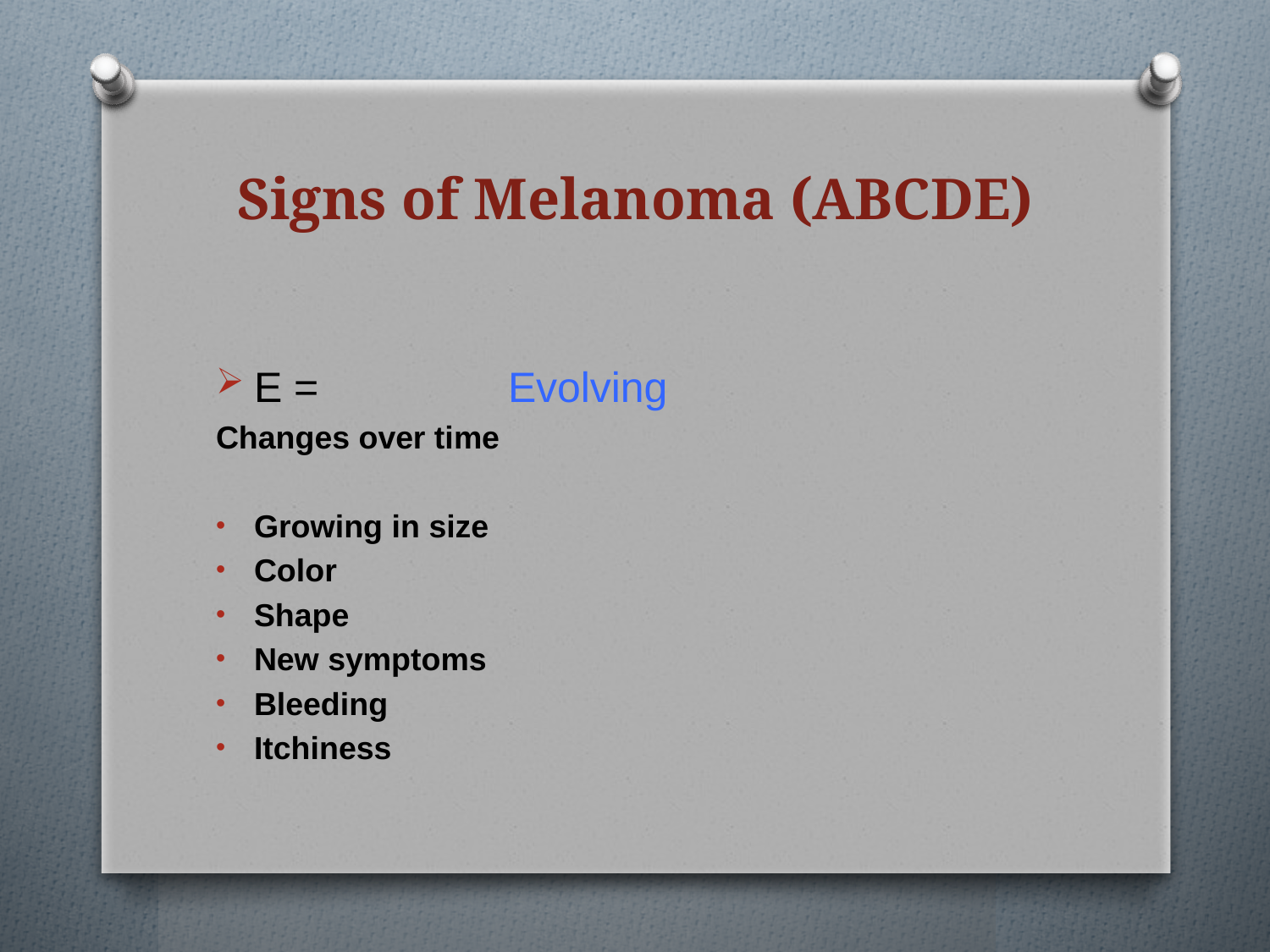

# Signs of Melanoma (ABCDE)

E =		Evolving
Changes over time

Growing in size
Color
Shape
New symptoms
Bleeding
Itchiness